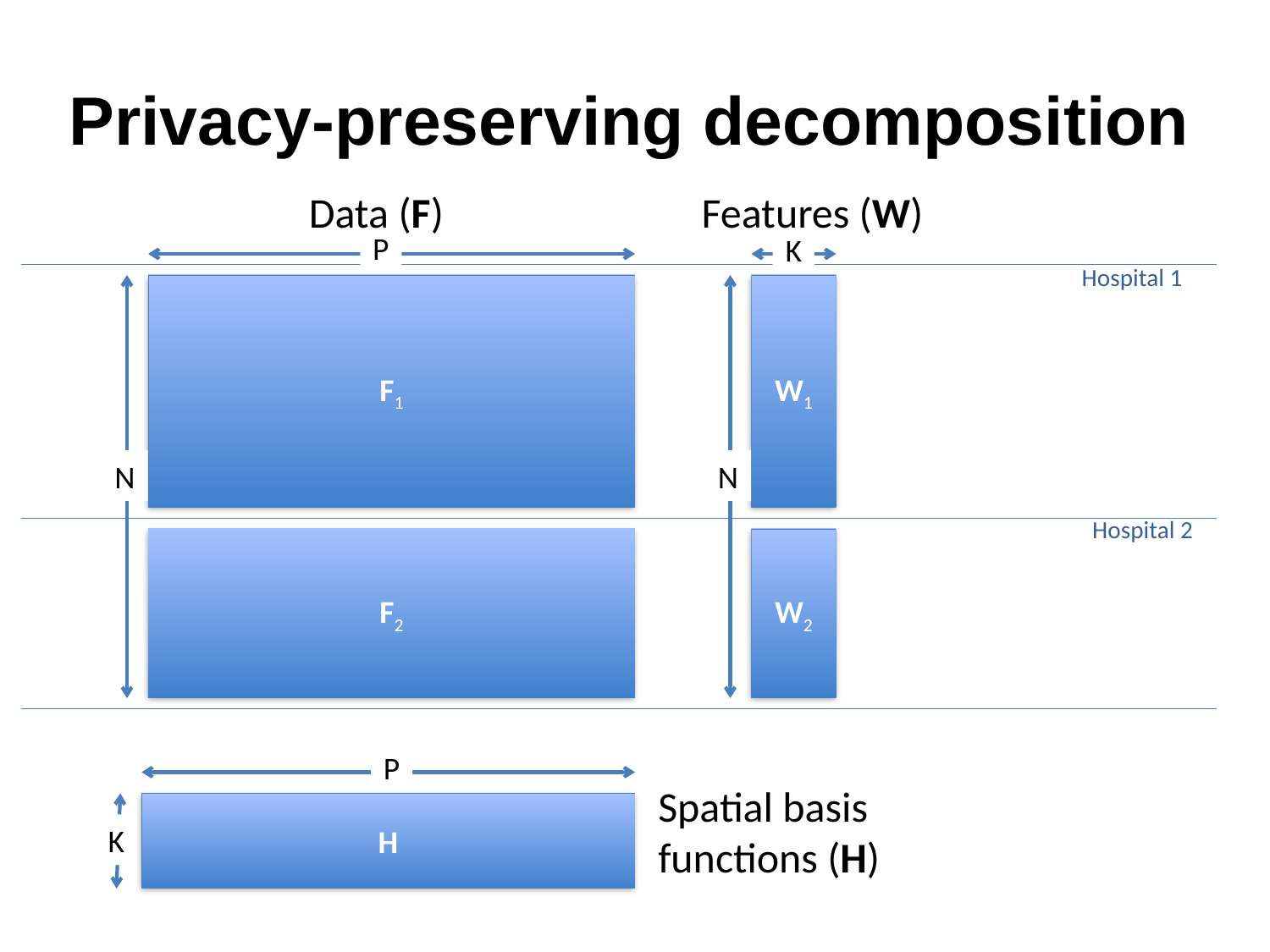

# Privacy-preserving decomposition
Data (F)
P
F1
N
F2
Features (W)
K
W1
N
W2
Hospital 1
Hospital 2
P
Spatial basis functions (H)
H
K